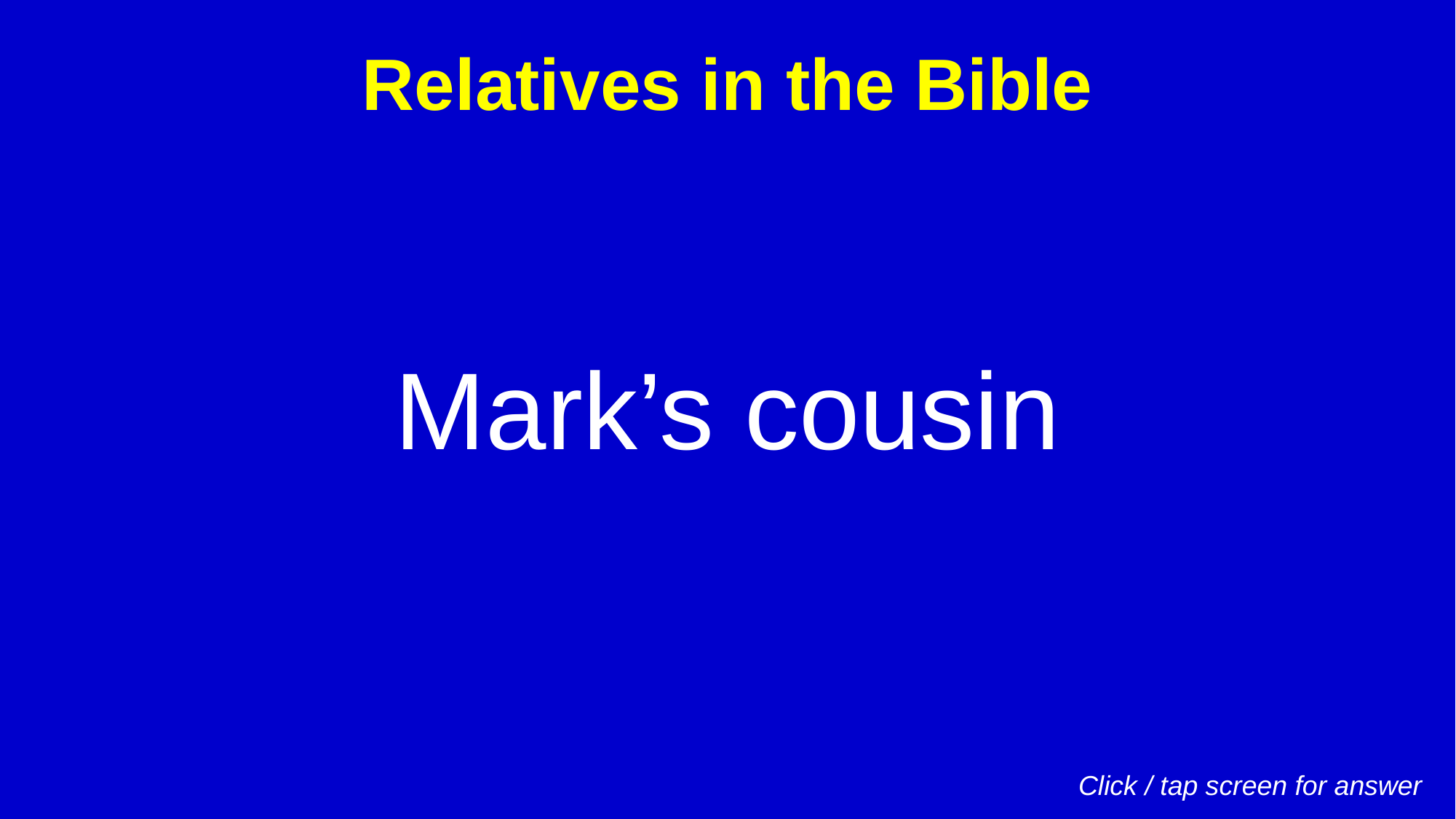

Relatives in the Bible
Mark’s cousin
Click / tap screen for answer